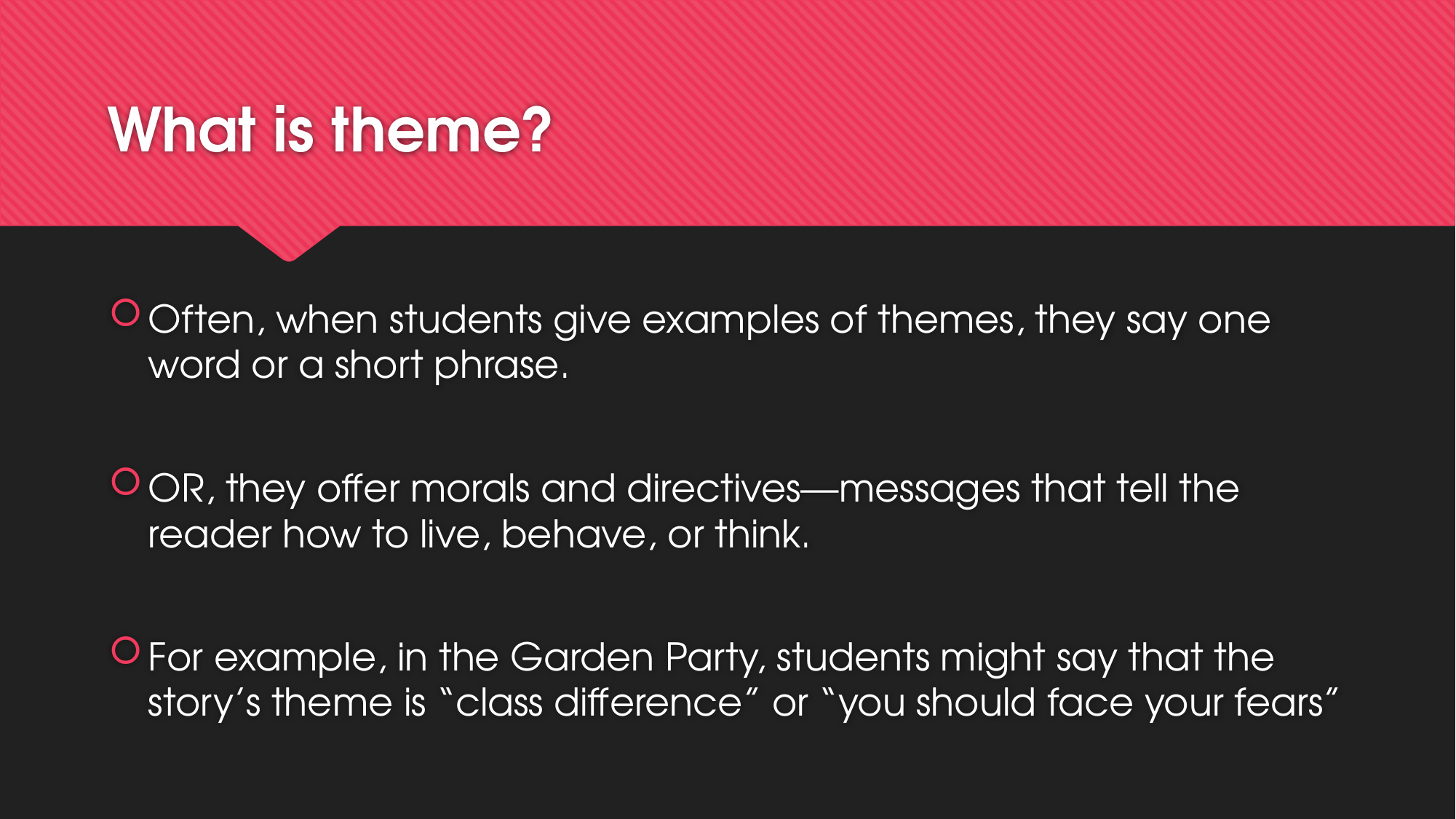

# What is theme?
Often, when students give examples of themes, they say one word or a short phrase.

OR, they offer morals and directives—messages that tell the reader how to live, behave, or think.

For example, in the Garden Party, students might say that the story’s theme is “class difference” or “you should face your fears”